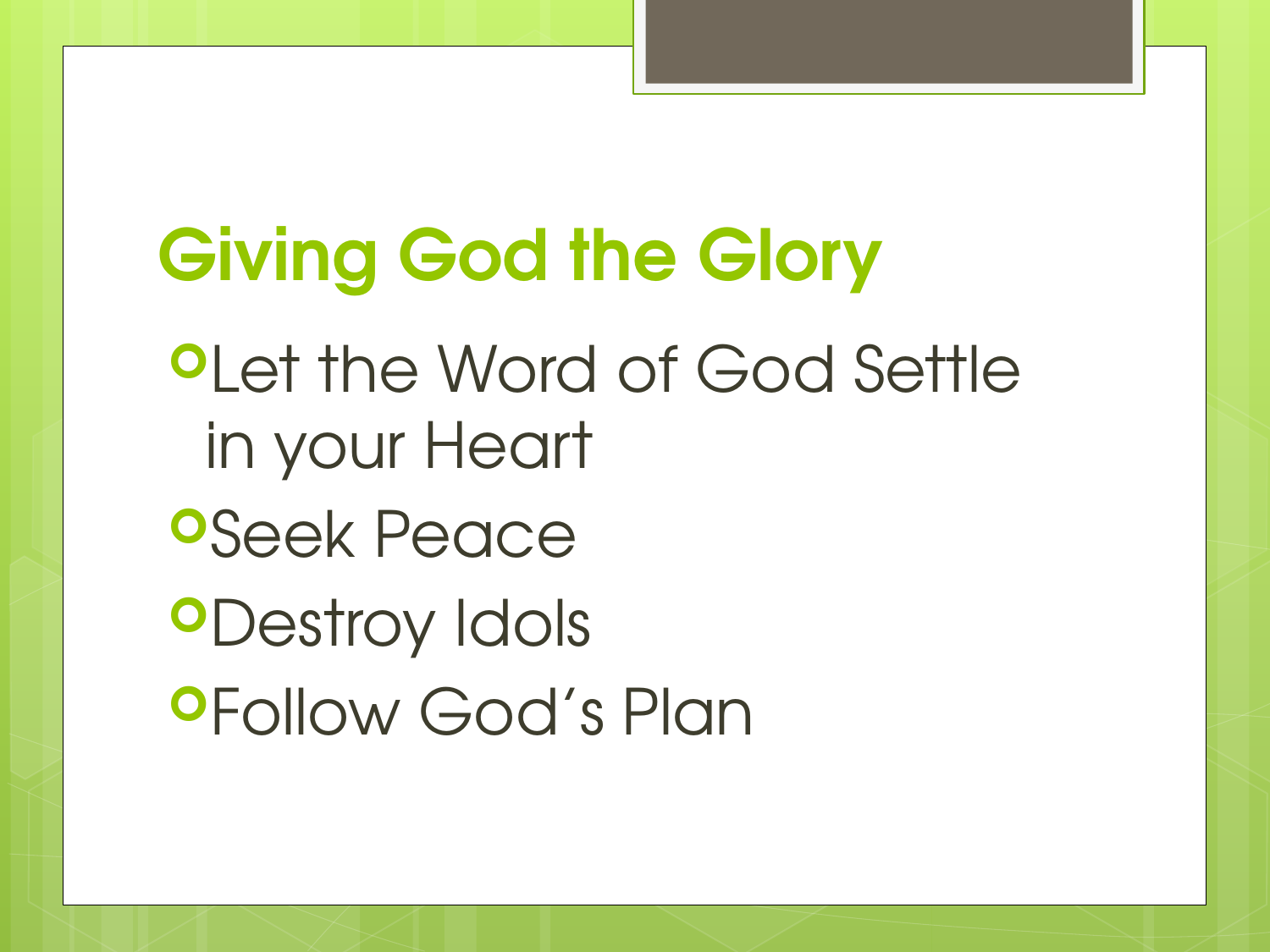

# Giving God the Glory
Let the Word of God Settle in your Heart
Seek Peace
Destroy Idols
Follow God’s Plan